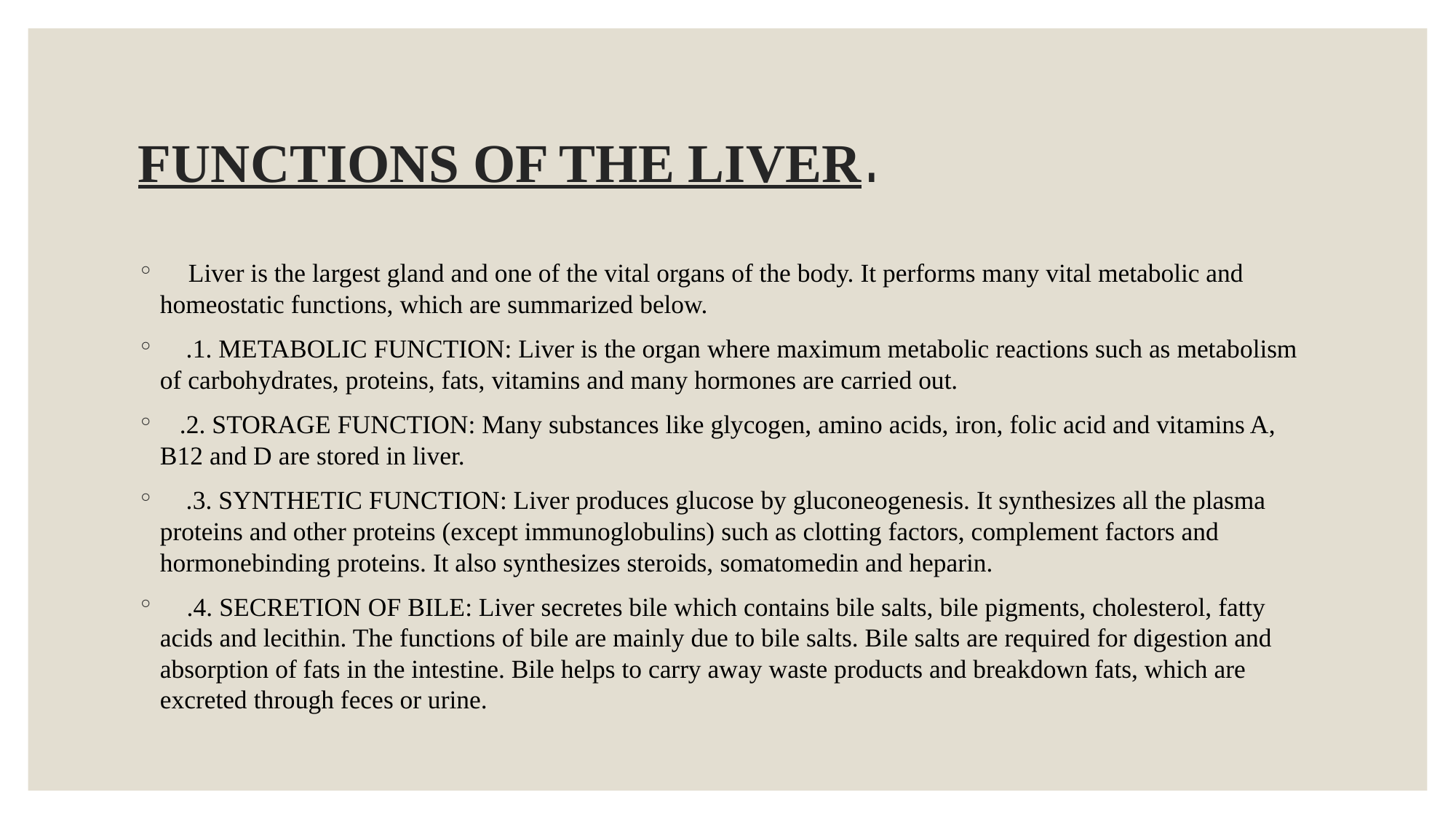

# FUNCTIONS OF THE LIVER.
    Liver is the largest gland and one of the vital organs of the body. It performs many vital metabolic and homeostatic functions, which are summarized below.
    .1. METABOLIC FUNCTION: Liver is the organ where maximum metabolic reactions such as metabolism of carbohydrates, proteins, fats, vitamins and many hormones are carried out.
   .2. STORAGE FUNCTION: Many substances like glycogen, amino acids, iron, folic acid and vitamins A, B12 and D are stored in liver.
    .3. SYNTHETIC FUNCTION: Liver produces glucose by gluconeogenesis. It synthesizes all the plasma proteins and other proteins (except immunoglobulins) such as clotting factors, complement factors and hormone­binding proteins. It also synthesizes steroids, somatomedin and heparin.
    .4. SECRETION OF BILE: Liver secretes bile which contains bile salts, bile pigments, cholesterol, fatty acids and lecithin. The functions of bile are mainly due to bile salts. Bile salts are required for digestion and absorption of fats in the intestine. Bile helps to carry away waste products and breakdown fats, which are excreted through feces or urine.